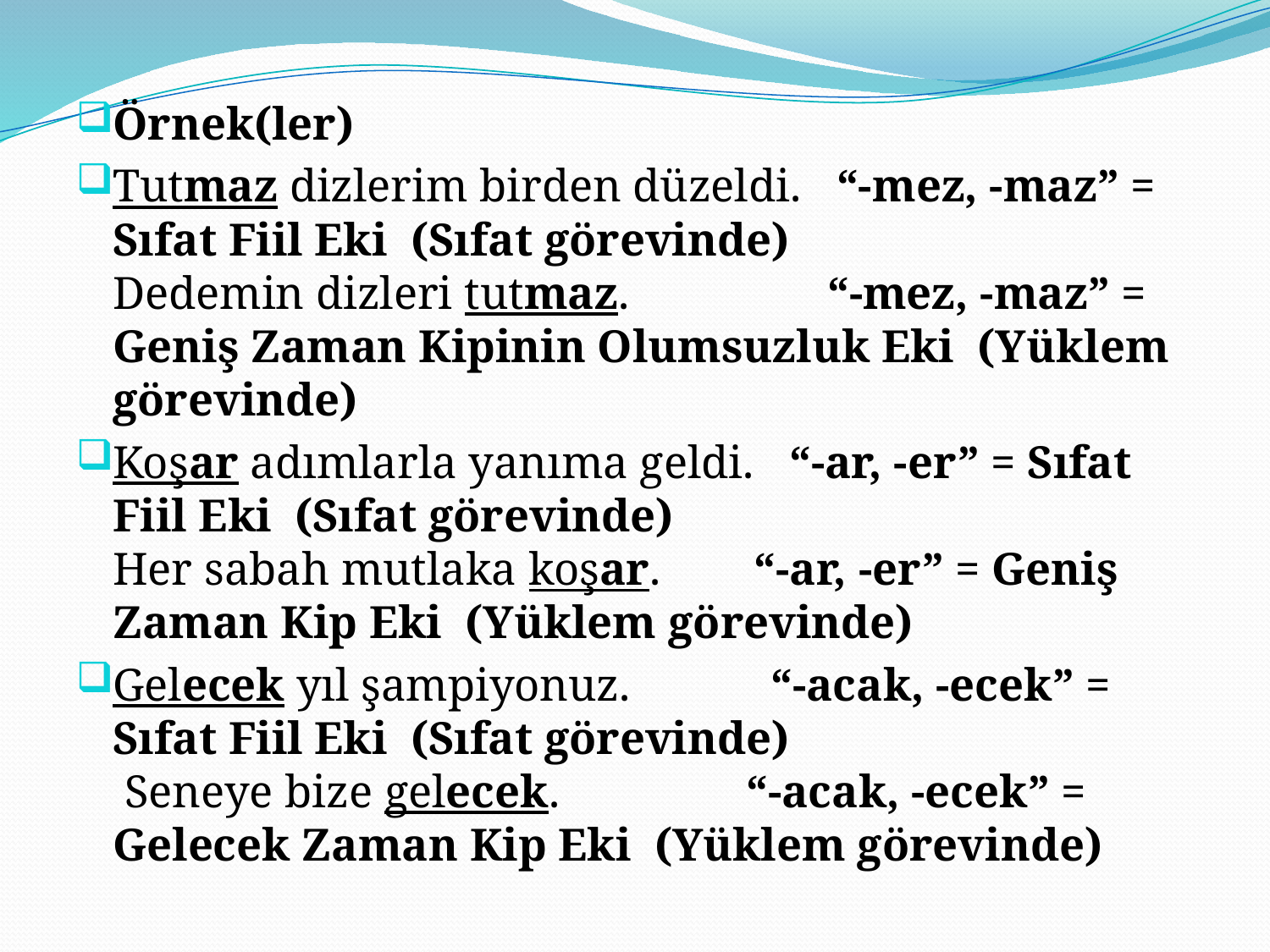

Örnek(ler)
Tutmaz dizlerim birden düzeldi.   “-mez, -maz” = Sıfat Fiil Eki  (Sıfat görevinde)
Dedemin dizleri tutmaz.                 “-mez, -maz” = Geniş Zaman Kipinin Olumsuzluk Eki  (Yüklem görevinde)
Koşar adımlarla yanıma geldi.   “-ar, -er” = Sıfat Fiil Eki  (Sıfat görevinde)
Her sabah mutlaka koşar.        “-ar, -er” = Geniş Zaman Kip Eki  (Yüklem görevinde)
Gelecek yıl şampiyonuz.            “-acak, -ecek” = Sıfat Fiil Eki  (Sıfat görevinde)
 Seneye bize gelecek.                “-acak, -ecek” = Gelecek Zaman Kip Eki  (Yüklem görevinde)